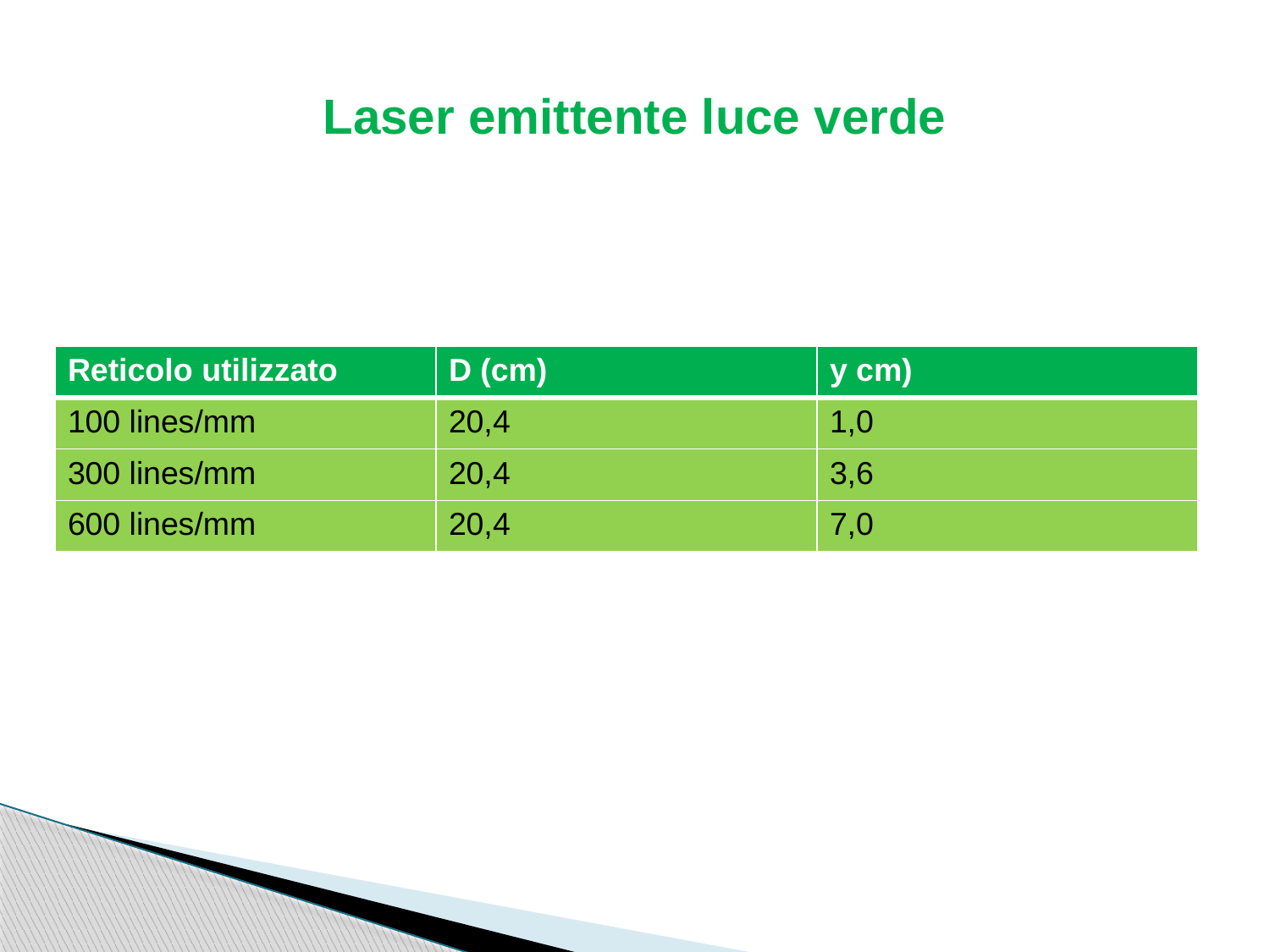

# Laser emittente luce verde
| Reticolo utilizzato | D (cm) | y cm) |
| --- | --- | --- |
| 100 lines/mm | 20,4 | 1,0 |
| 300 lines/mm | 20,4 | 3,6 |
| 600 lines/mm | 20,4 | 7,0 |